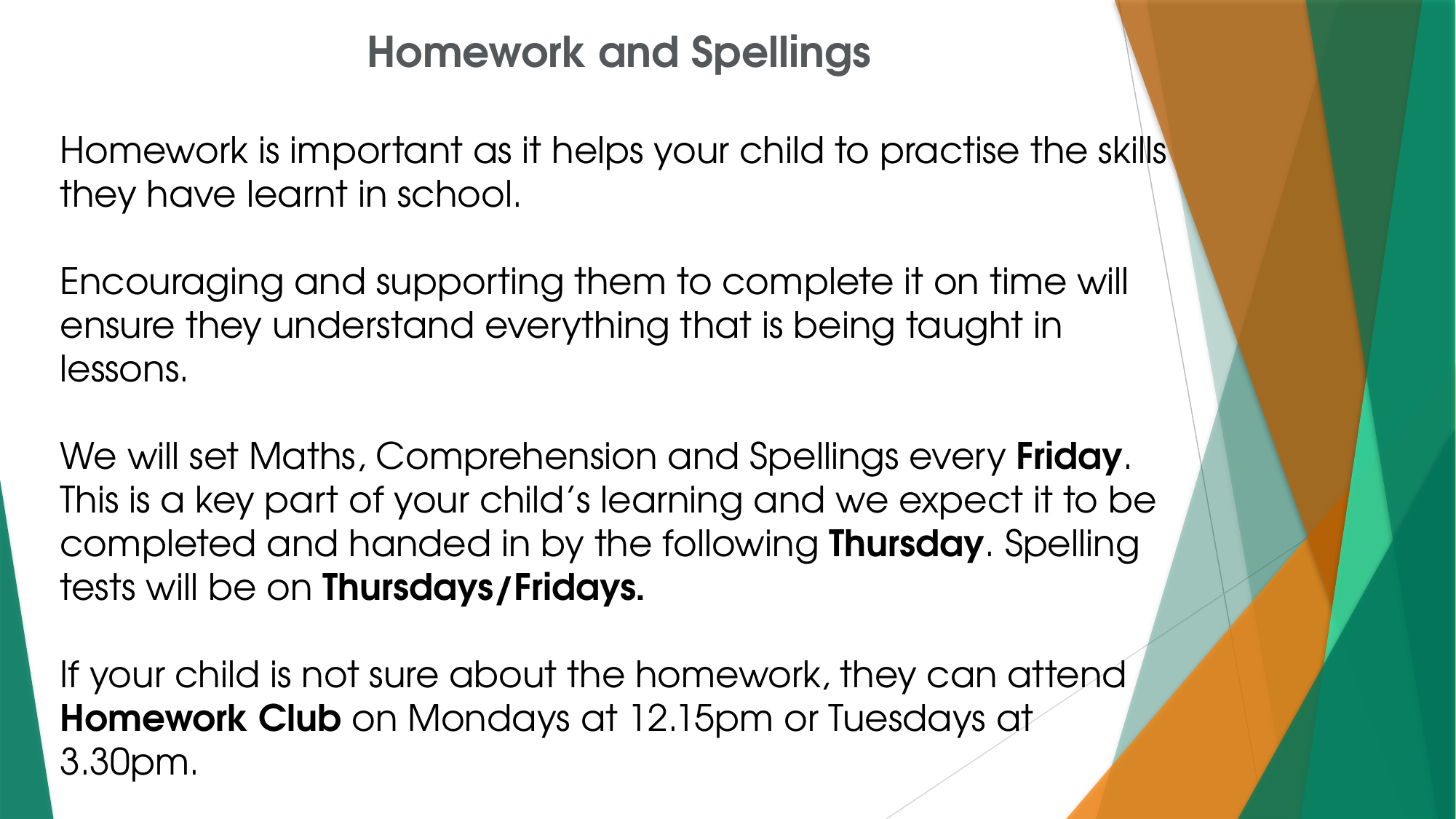

Homework and Spellings

Homework is important as it helps your child to practise the skills they have learnt in school.
Encouraging and supporting them to complete it on time will ensure they understand everything that is being taught in lessons.
We will set Maths, Comprehension and Spellings every Friday. This is a key part of your child’s learning and we expect it to be completed and handed in by the following Thursday. Spelling tests will be on Thursdays/Fridays.
If your child is not sure about the homework, they can attend Homework Club on Mondays at 12.15pm or Tuesdays at 3.30pm.